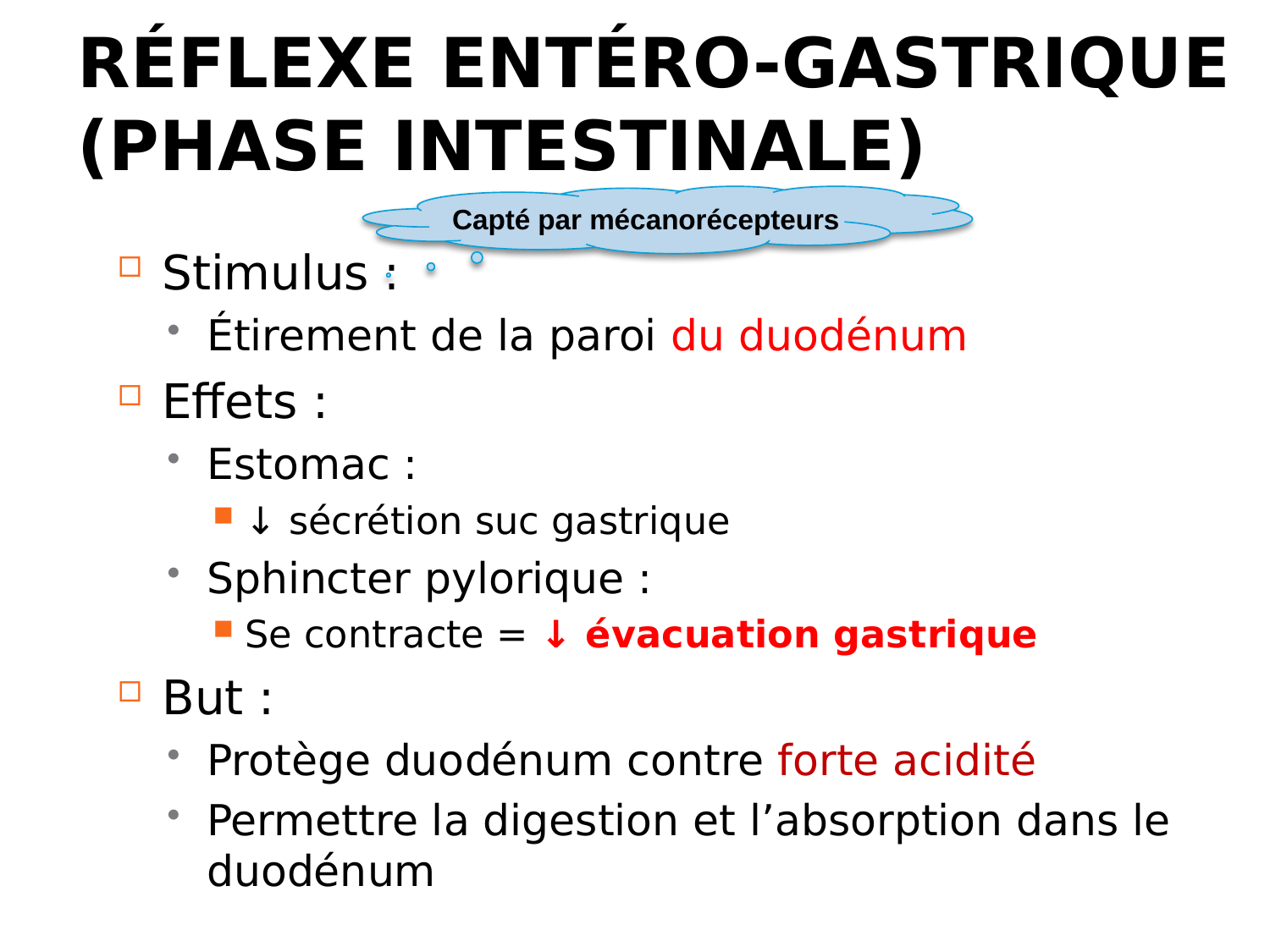

# Réflexe entéro-gastrique (phase intestinale)
Capté par mécanorécepteurs
Stimulus :
Étirement de la paroi du duodénum
Effets :
Estomac :
↓ sécrétion suc gastrique
Sphincter pylorique :
Se contracte = ↓ évacuation gastrique
But :
Protège duodénum contre forte acidité
Permettre la digestion et l’absorption dans le duodénum